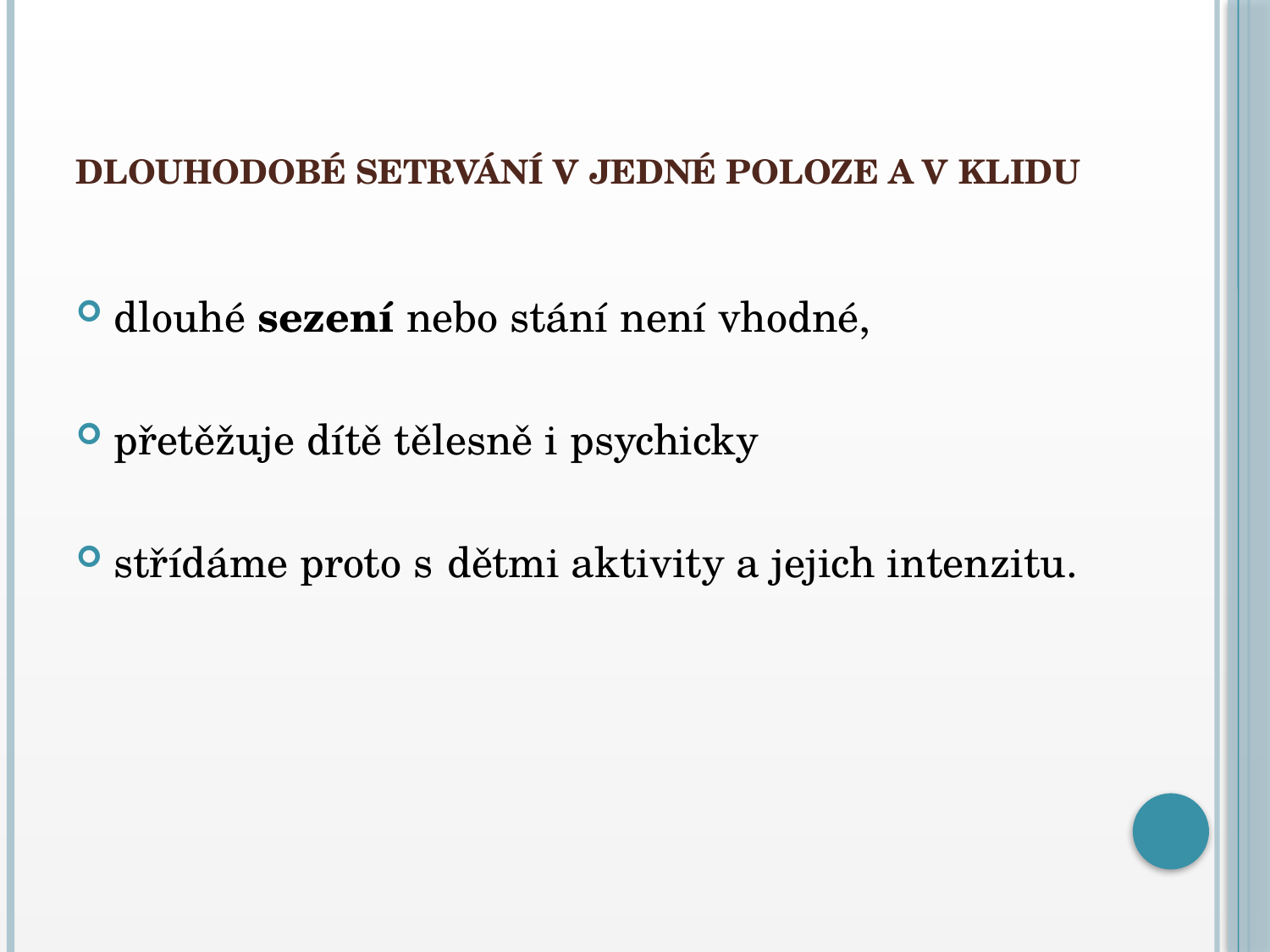

# Dlouhodobé setrvání v jedné poloze a v klidu

dlouhé sezení nebo stání není vhodné,

přetěžuje dítě tělesně i psychicky

střídáme proto s dětmi aktivity a jejich intenzitu.